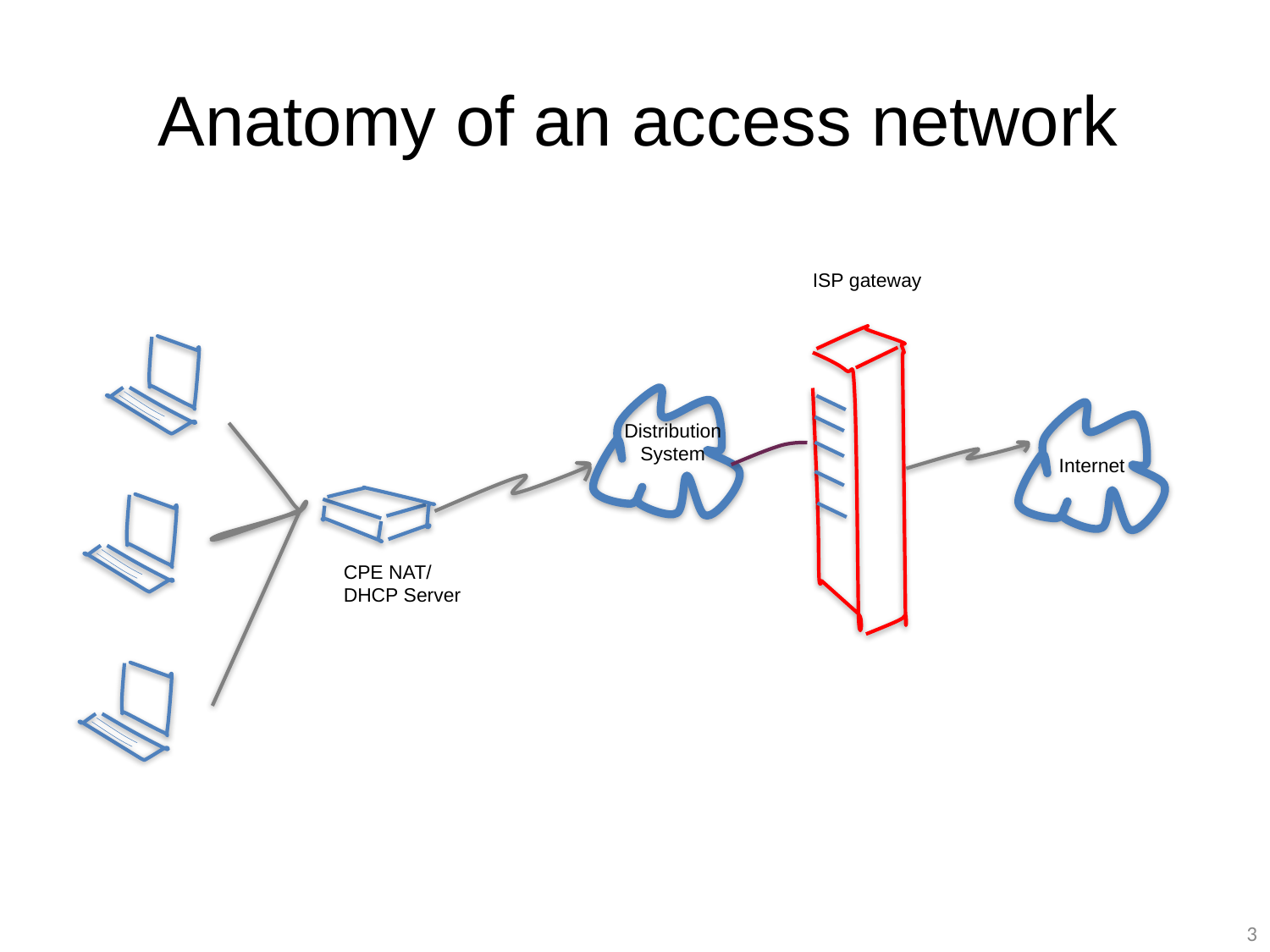

# Anatomy of an access network
ISP gateway

Distribution
System

Internet

CPE NAT/
DHCP Server

3